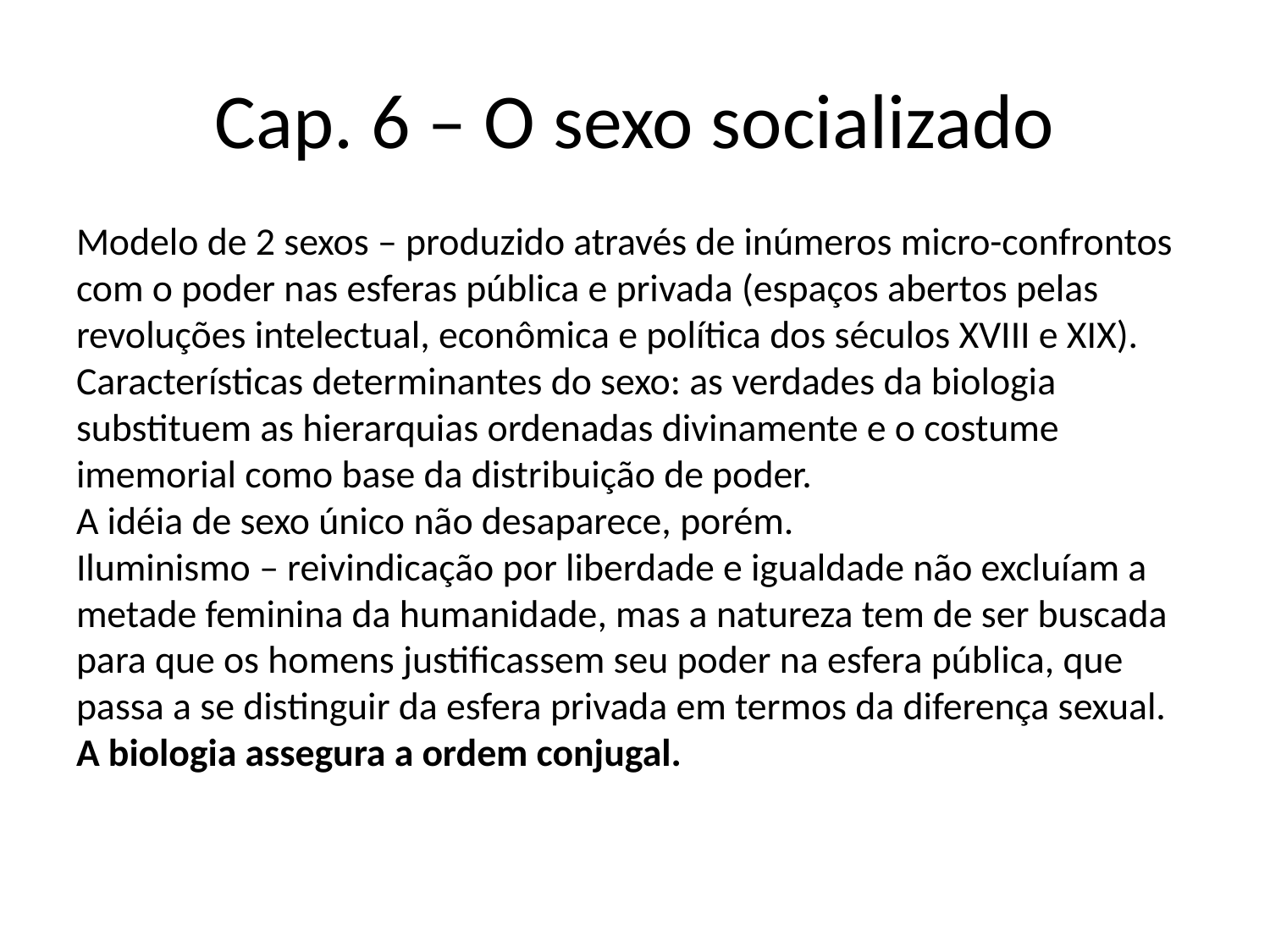

# Cap. 6 – O sexo socializado
Modelo de 2 sexos – produzido através de inúmeros micro-confrontos com o poder nas esferas pública e privada (espaços abertos pelas revoluções intelectual, econômica e política dos séculos XVIII e XIX).
Características determinantes do sexo: as verdades da biologia substituem as hierarquias ordenadas divinamente e o costume imemorial como base da distribuição de poder.
A idéia de sexo único não desaparece, porém.
Iluminismo – reivindicação por liberdade e igualdade não excluíam a metade feminina da humanidade, mas a natureza tem de ser buscada para que os homens justificassem seu poder na esfera pública, que passa a se distinguir da esfera privada em termos da diferença sexual.
A biologia assegura a ordem conjugal.